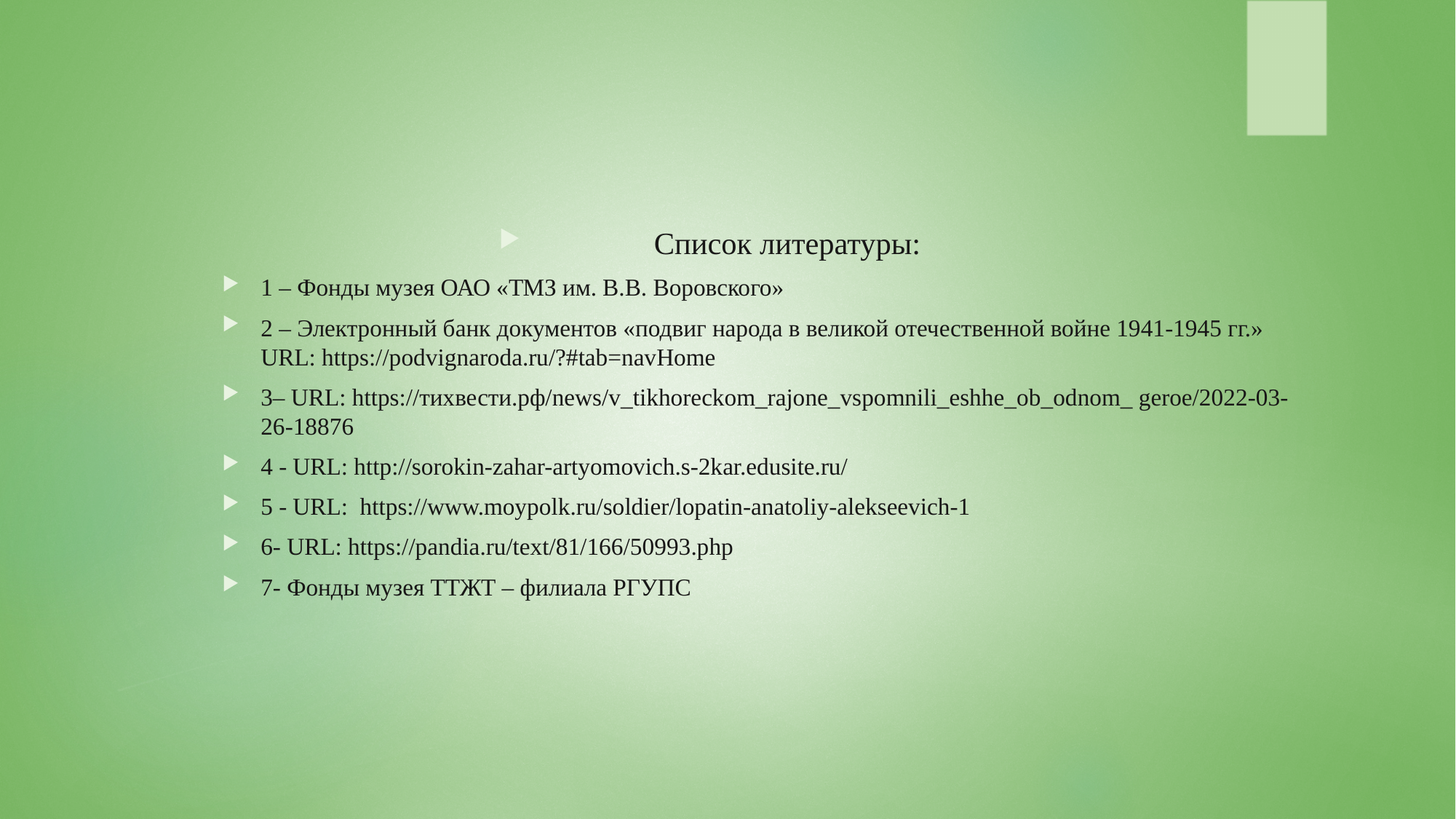

Список литературы:
1 – Фонды музея ОАО «ТМЗ им. В.В. Воровского»
2 – Электронный банк документов «подвиг народа в великой отечественной войне 1941-1945 гг.» URL: https://podvignaroda.ru/?#tab=navHome
3– URL: https://тихвести.рф/news/v_tikhoreckom_rajone_vspomnili_eshhe_ob_odnom_ geroe/2022-03-26-18876
4 - URL: http://sorokin-zahar-artyomovich.s-2kar.edusite.ru/
5 - URL:  https://www.moypolk.ru/soldier/lopatin-anatoliy-alekseevich-1
6- URL: https://pandia.ru/text/81/166/50993.php
7- Фонды музея ТТЖТ – филиала РГУПС